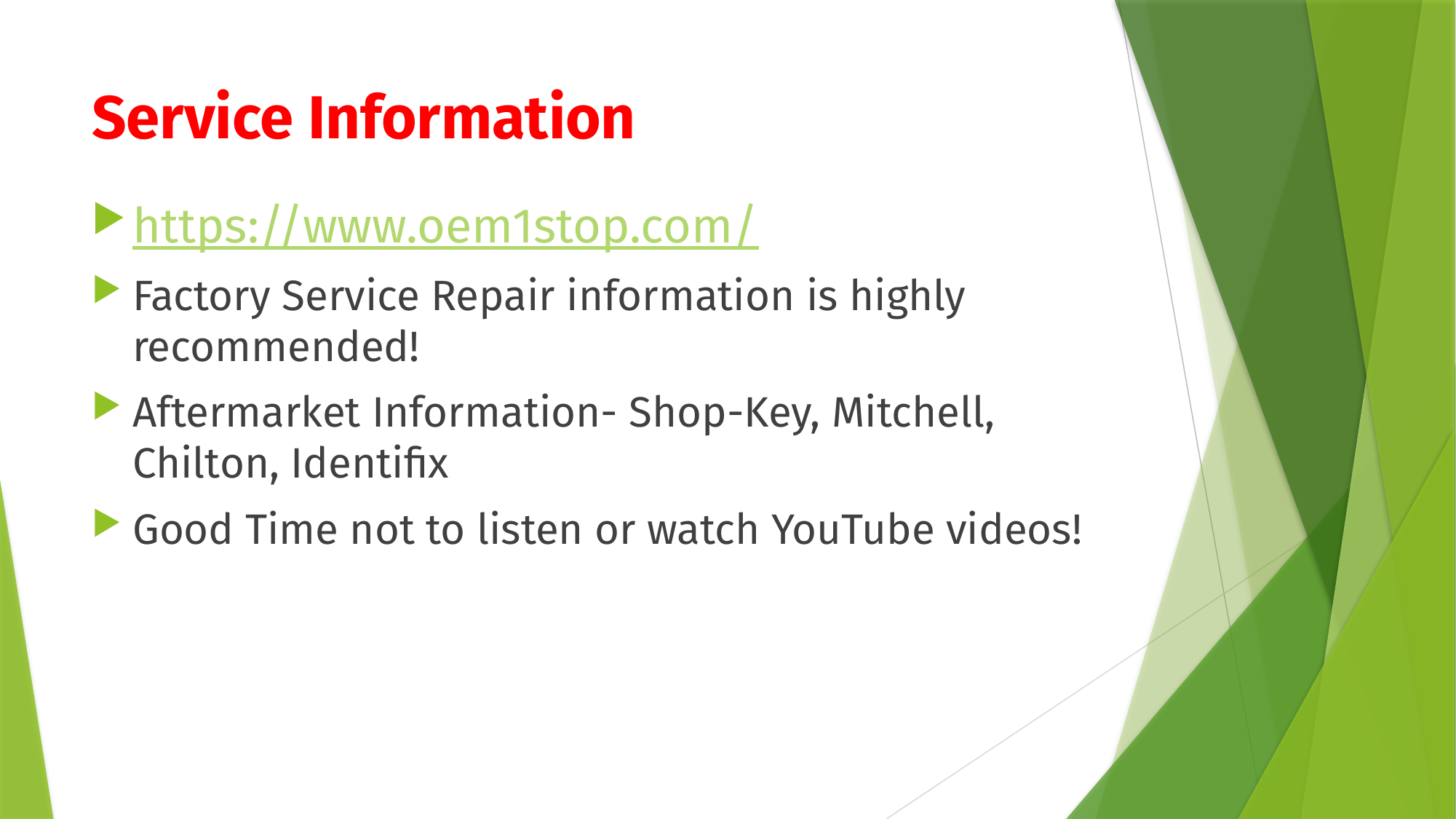

# Service Information
https://www.oem1stop.com/
Factory Service Repair information is highly recommended!
Aftermarket Information- Shop-Key, Mitchell, Chilton, Identifix
Good Time not to listen or watch YouTube videos!